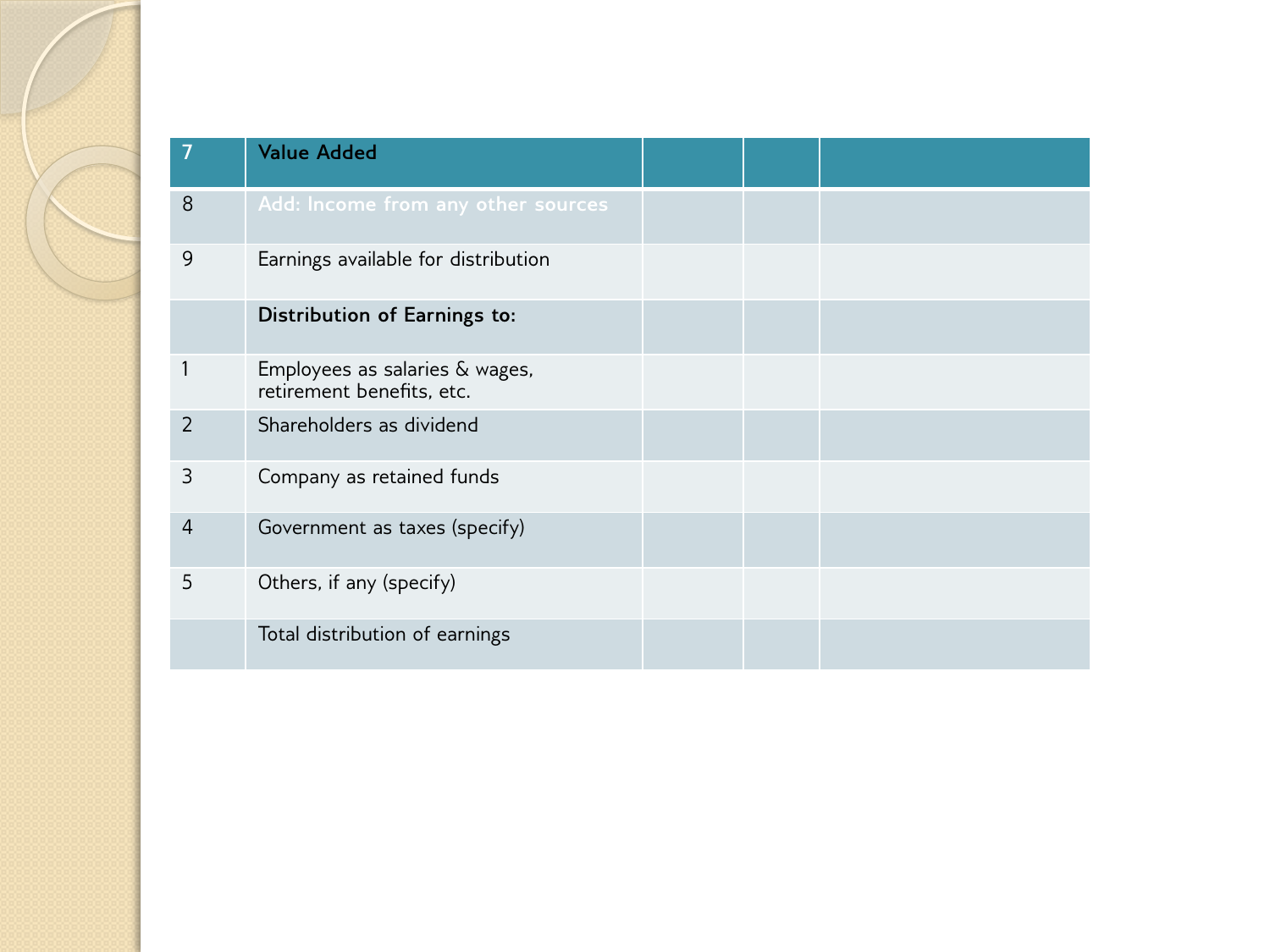

| 7 | Value Added |  |  |  |
| --- | --- | --- | --- | --- |
| 8 | Add: Income from any other sources |  |  |  |
| 9 | Earnings available for distribution |  |  |  |
|  | Distribution of Earnings to: |  |  |  |
| 1 | Employees as salaries & wages, retirement benefits, etc. |  |  |  |
| 2 | Shareholders as dividend |  |  |  |
| 3 | Company as retained funds |  |  |  |
| 4 | Government as taxes (specify) |  |  |  |
| 5 | Others, if any (specify) |  |  |  |
|  | Total distribution of earnings |  |  |  |